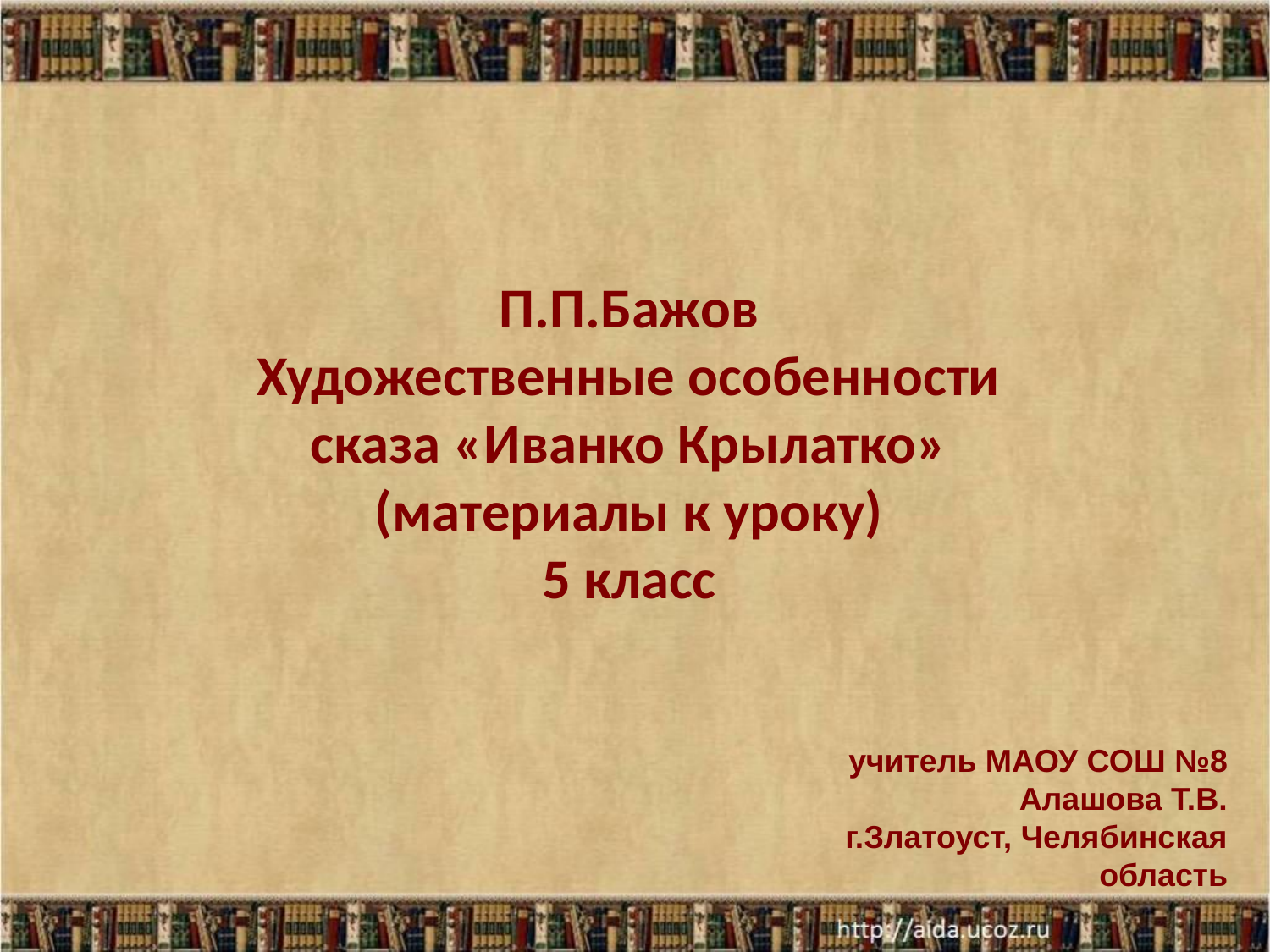

# П.П.Бажов Художественные особенности сказа «Иванко Крылатко» (материалы к уроку) 5 класс
учитель МАОУ СОШ №8
Алашова Т.В.
г.Златоуст, Челябинская область